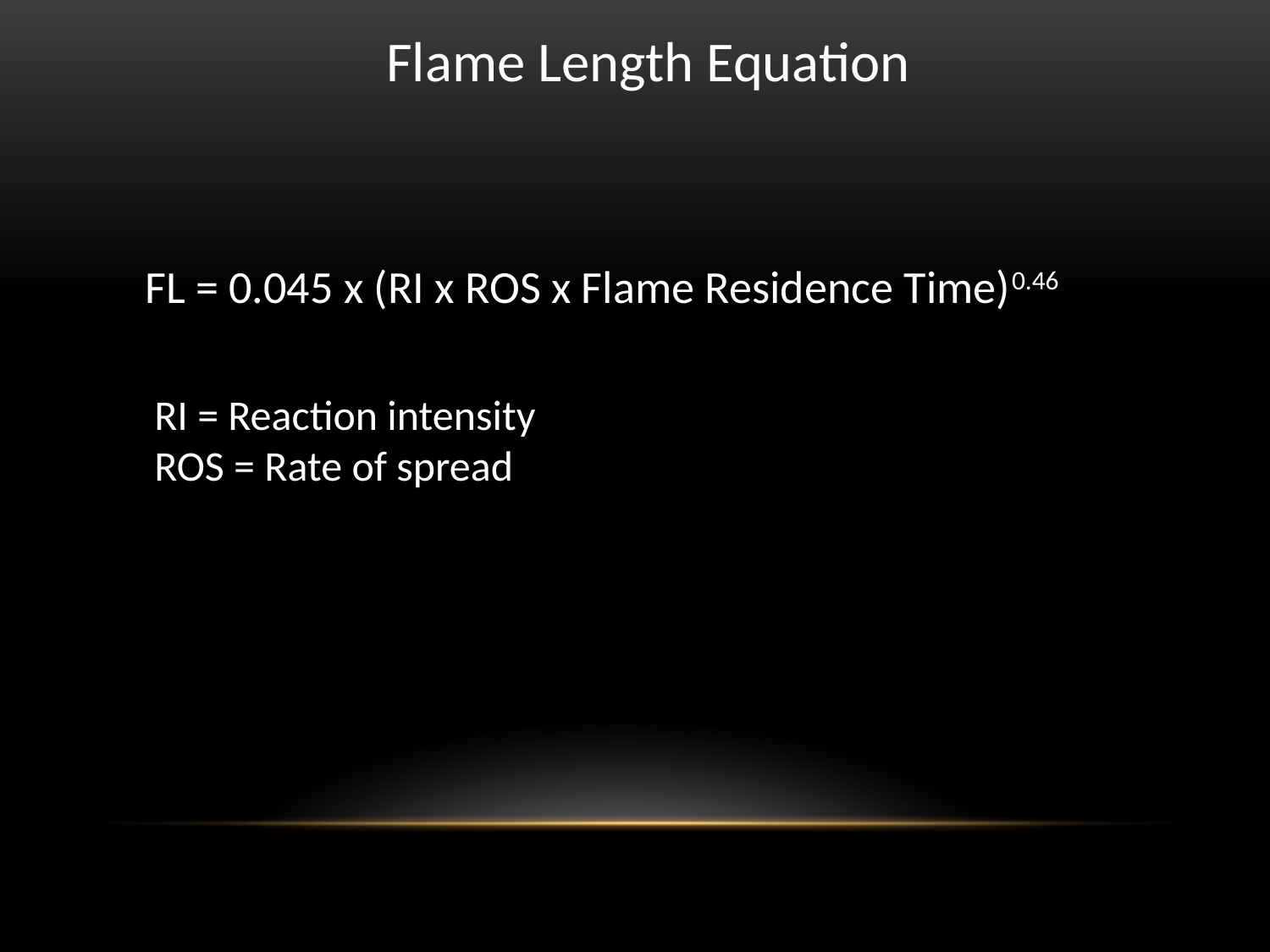

Flame Length Equation
FL = 0.045 x (RI x ROS x Flame Residence Time)0.46
RI = Reaction intensity
ROS = Rate of spread